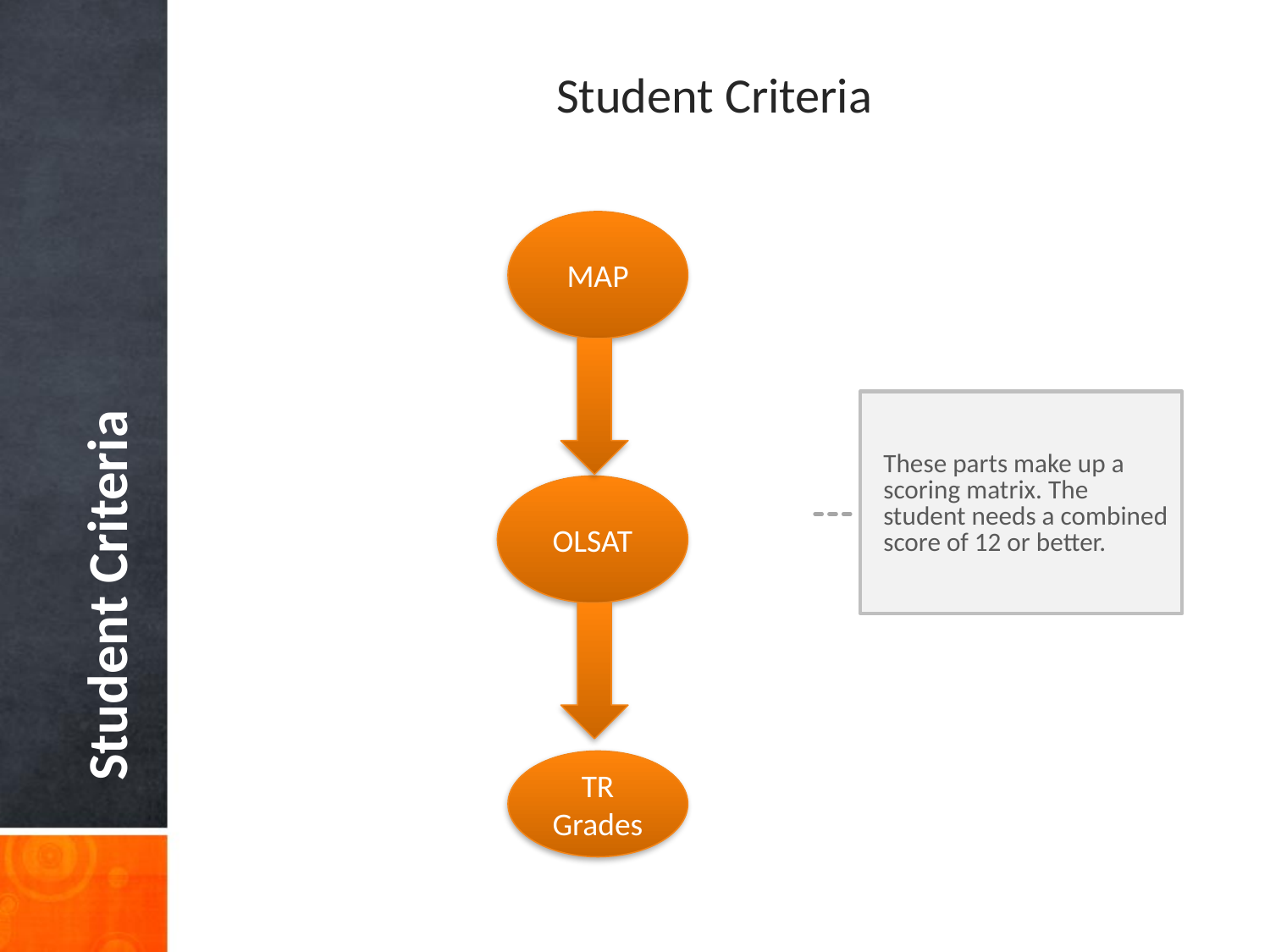

Student Criteria
MAP

Student Criteria

These parts make up a scoring matrix. The student needs a combined score of 12 or better.
OLSAT

TR
Grades